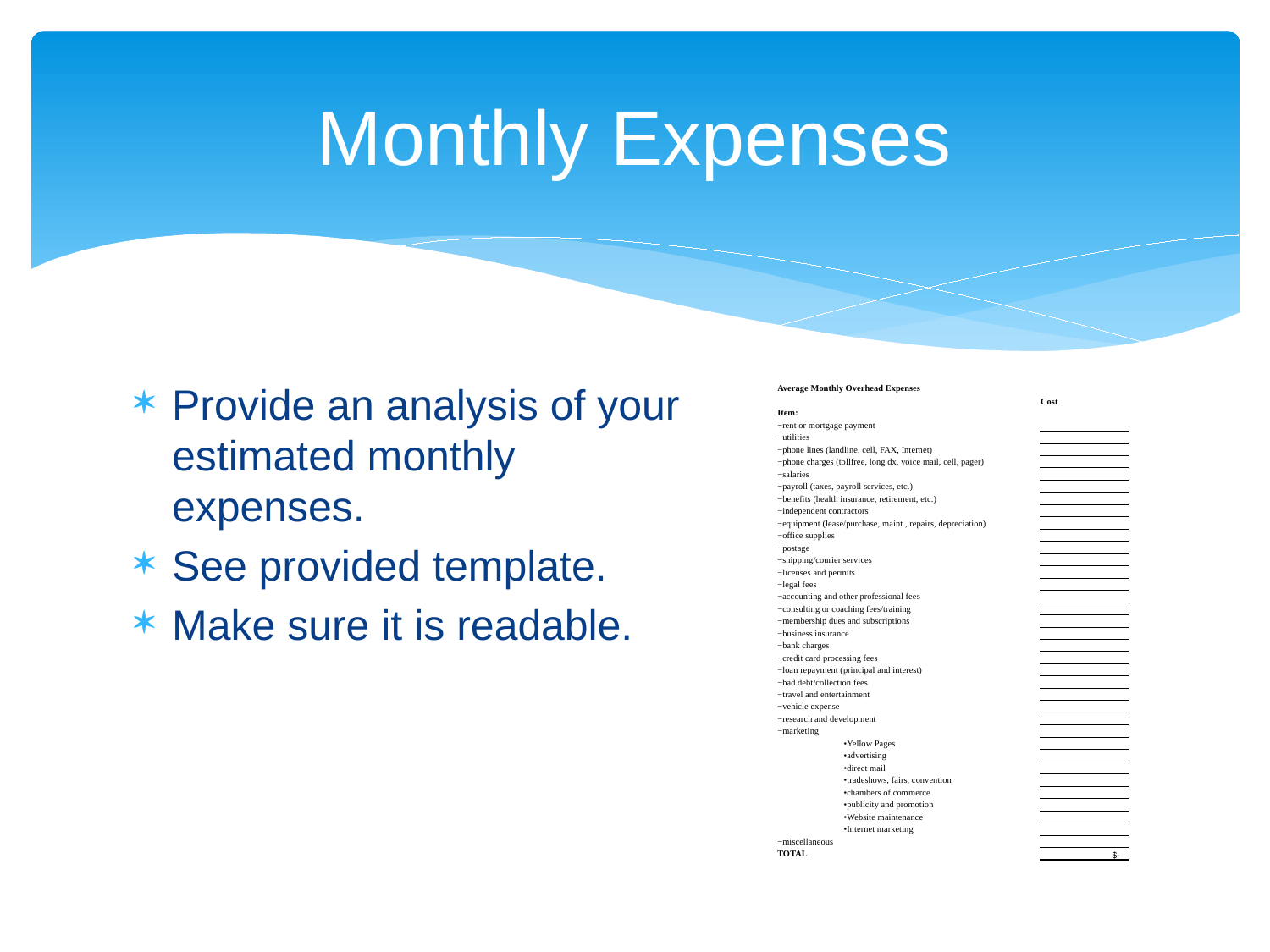

# Monthly Expenses
Provide an analysis of your estimated monthly expenses.
See provided template.
Make sure it is readable.
| Average Monthly Overhead Expenses |  |  |
| --- | --- | --- |
|  |  | Cost |
| Item: |  |  |
| −rent or mortgage payment |  |  |
| −utilities |  |  |
| −phone lines (landline, cell, FAX, Internet) |  |  |
| −phone charges (tollfree, long dx, voice mail, cell, pager) |  |  |
| −salaries |  |  |
| −payroll (taxes, payroll services, etc.) |  |  |
| −benefits (health insurance, retirement, etc.) |  |  |
| −independent contractors |  |  |
| −equipment (lease/purchase, maint., repairs, depreciation) |  |  |
| −office supplies |  |  |
| −postage |  |  |
| −shipping/courier services |  |  |
| −licenses and permits |  |  |
| −legal fees |  |  |
| −accounting and other professional fees |  |  |
| −consulting or coaching fees/training |  |  |
| −membership dues and subscriptions |  |  |
| −business insurance |  |  |
| −bank charges |  |  |
| −credit card processing fees |  |  |
| −loan repayment (principal and interest) |  |  |
| −bad debt/collection fees |  |  |
| −travel and entertainment |  |  |
| −vehicle expense |  |  |
| −research and development |  |  |
| −marketing |  |  |
| •Yellow Pages |  |  |
| •advertising |  |  |
| •direct mail |  |  |
| •tradeshows, fairs, convention |  |  |
| •chambers of commerce |  |  |
| •publicity and promotion |  |  |
| •Website maintenance |  |  |
| •Internet marketing |  |  |
| −miscellaneous |  |  |
| TOTAL |  | $- |